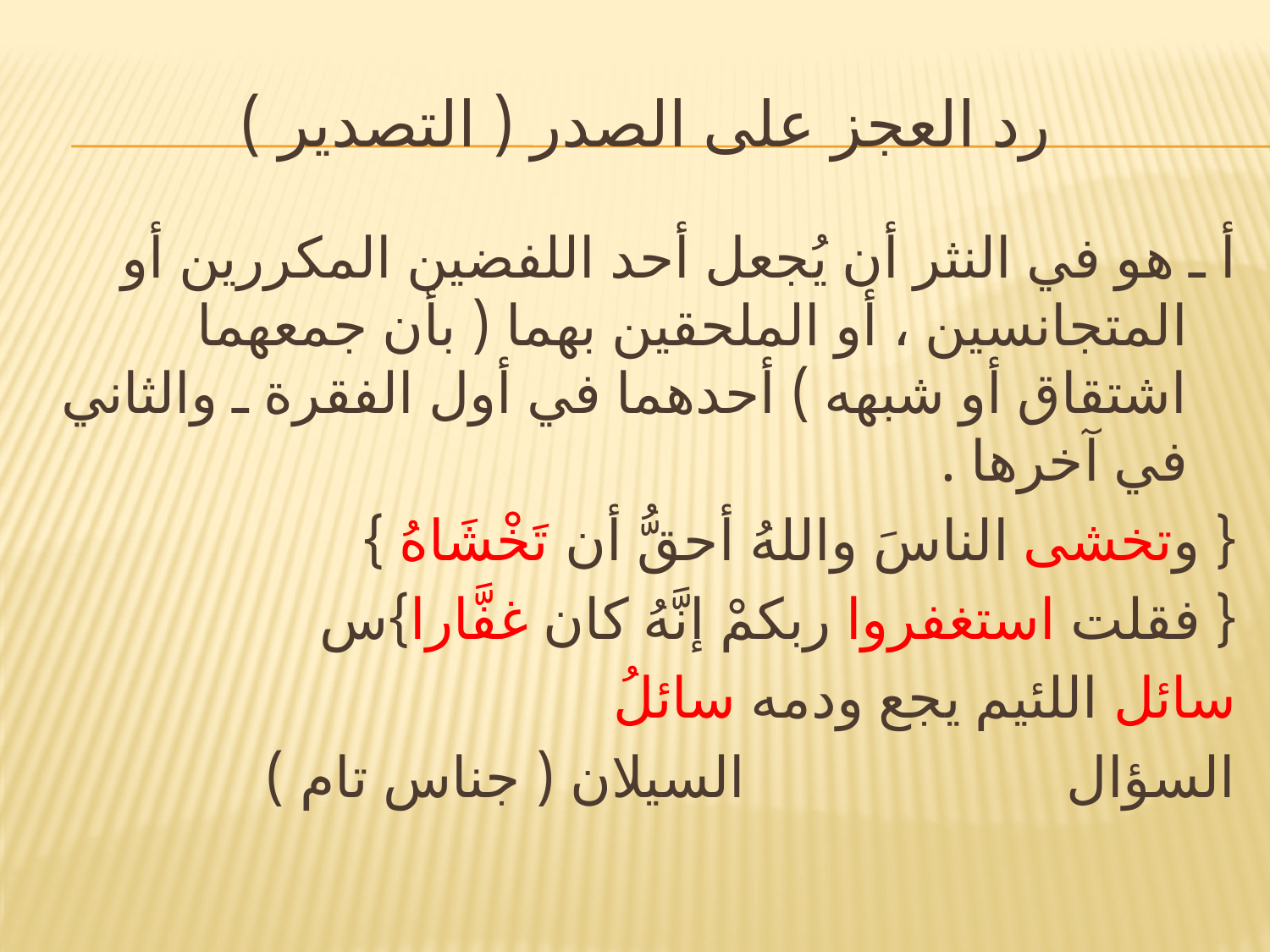

# رد العجز على الصدر ( التصدير )
أ ـ هو في النثر أن يُجعل أحد اللفضين المكررين أو المتجانسين ، أو الملحقين بهما ( بأن جمعهما اشتقاق أو شبهه ) أحدهما في أول الفقرة ـ والثاني في آخرها .
{ وتخشى الناسَ واللهُ أحقُّ أن تَخْشَاهُ }
{ فقلت استغفروا ربكمْ إنَّهُ كان غفَّارا}س
سائل اللئيم يجع ودمه سائلُ
السؤال                      السيلان ( جناس تام )